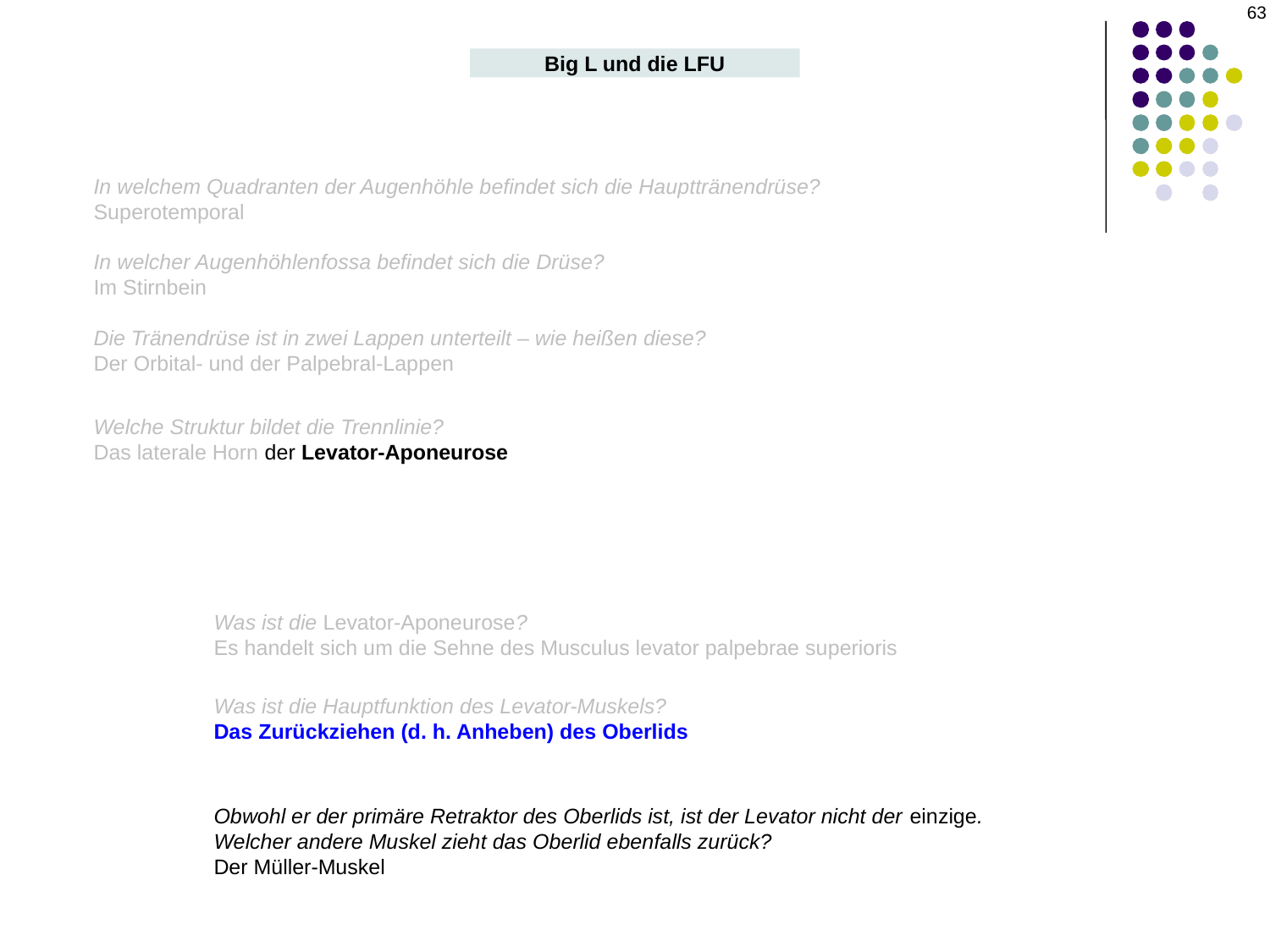

63
Big L und die LFU
In welchem Quadranten der Augenhöhle befindet sich die Haupttränendrüse?
Superotemporal

In welcher Augenhöhlenfossa befindet sich die Drüse?
Im Stirnbein

Die Tränendrüse ist in zwei Lappen unterteilt – wie heißen diese?
Der Orbital- und der Palpebral-Lappen

Welche Struktur bildet die Trennlinie?
Das laterale Horn der Levator-Aponeurose
Was ist die Levator-Aponeurose?
Es handelt sich um die Sehne des Musculus levator palpebrae superioris

Was ist die Hauptfunktion des Levator-Muskels?
Das Zurückziehen (d. h. Anheben) des Oberlids
Obwohl er der primäre Retraktor des Oberlids ist, ist der Levator nicht der einzige. Welcher andere Muskel zieht das Oberlid ebenfalls zurück?
Der Müller-Muskel